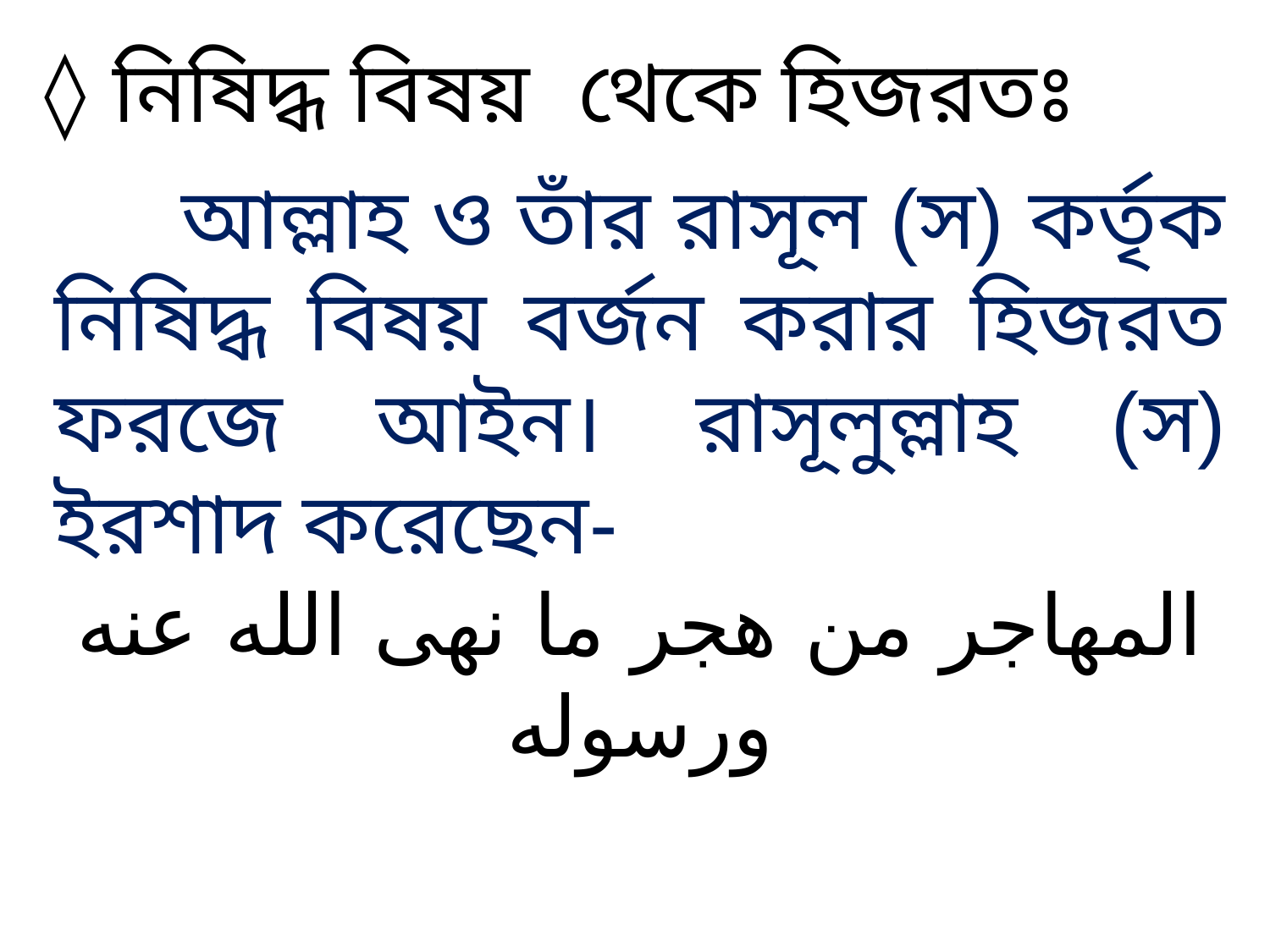

◊ নিষিদ্ধ বিষয়  থেকে হিজরতঃ
	আল্লাহ ও তাঁর রাসূল (স) কর্তৃক নিষিদ্ধ বিষয় বর্জন করার হিজরত ফরজে আইন। রাসূলুল্লাহ (স) ইরশাদ করেছেন-
المهاجر من هجر ما نهى الله عنه ورسوله